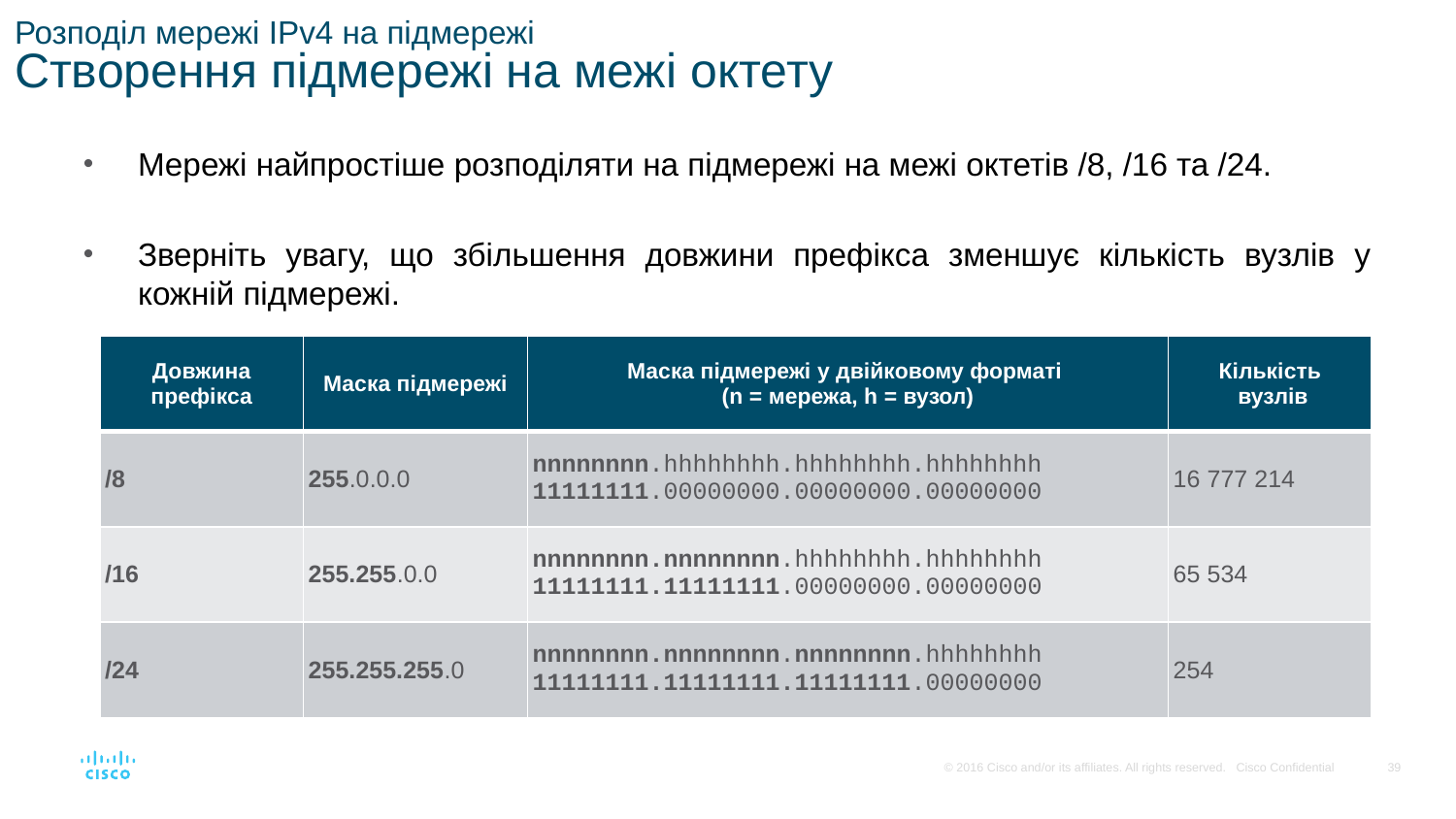

# Розподіл мережі IPv4 на підмережі Створення підмережі на межі октету
Мережі найпростіше розподіляти на підмережі на межі октетів /8, /16 та /24.

Зверніть увагу, що збільшення довжини префікса зменшує кількість вузлів у кожній підмережі.
| Довжина префікса | Маска підмережі | Маска підмережі у двійковому форматі (n = мережа, h = вузол) | Кількість вузлів |
| --- | --- | --- | --- |
| /8 | 255.0.0.0 | nnnnnnnn.hhhhhhhh.hhhhhhhh.hhhhhhhh 11111111.00000000.00000000.00000000 | 16 777 214 |
| /16 | 255.255.0.0 | nnnnnnnn.nnnnnnnn.hhhhhhhh.hhhhhhhh 11111111.11111111.00000000.00000000 | 65 534 |
| /24 | 255.255.255.0 | nnnnnnnn.nnnnnnnn.nnnnnnnn.hhhhhhhh 11111111.11111111.11111111.00000000 | 254 |